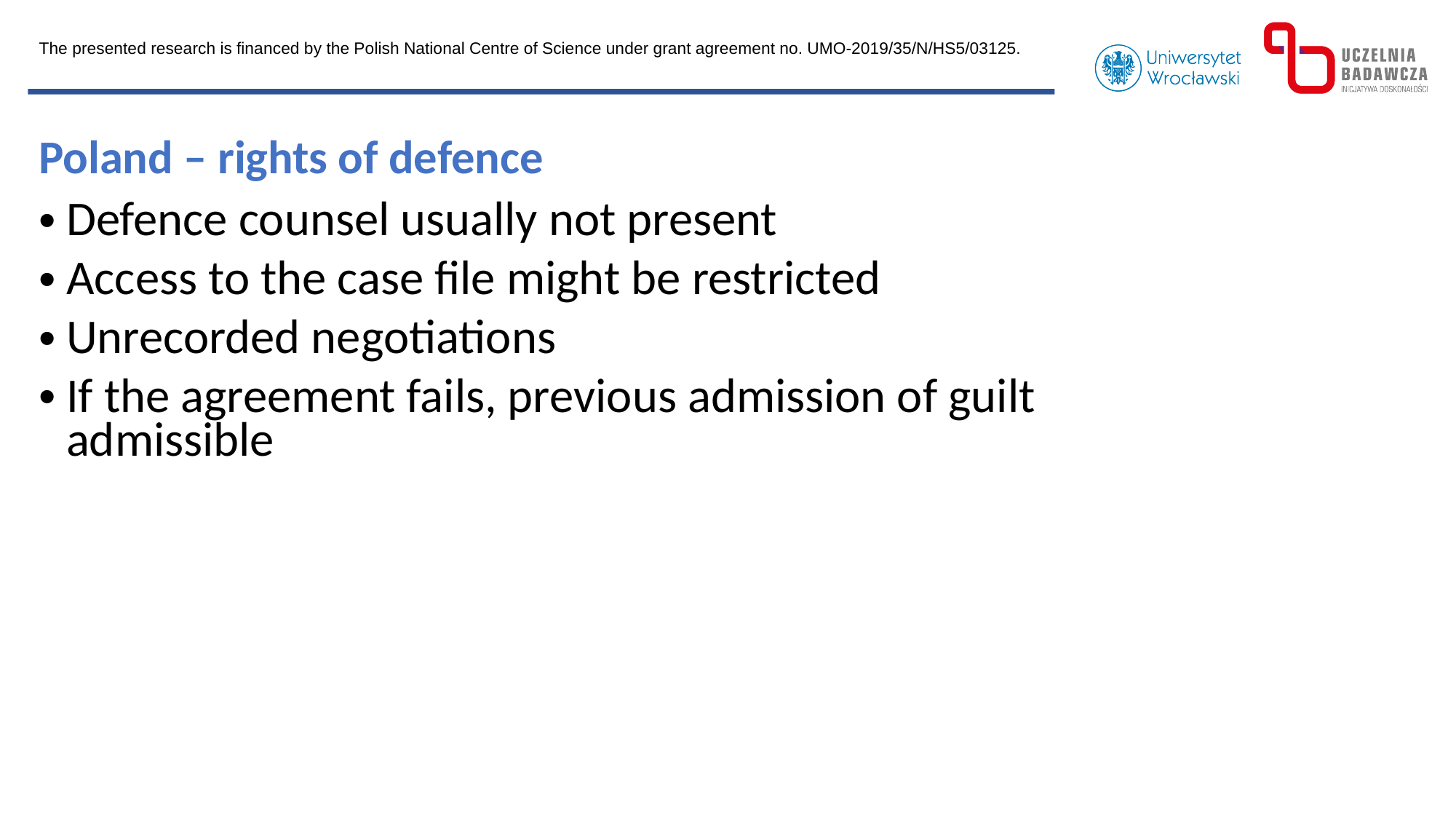

The presented research is financed by the Polish National Centre of Science under grant agreement no. UMO-2019/35/N/HS5/03125.
Poland – rights of defence
Defence counsel usually not present
Access to the case file might be restricted
Unrecorded negotiations
If the agreement fails, previous admission of guilt admissible